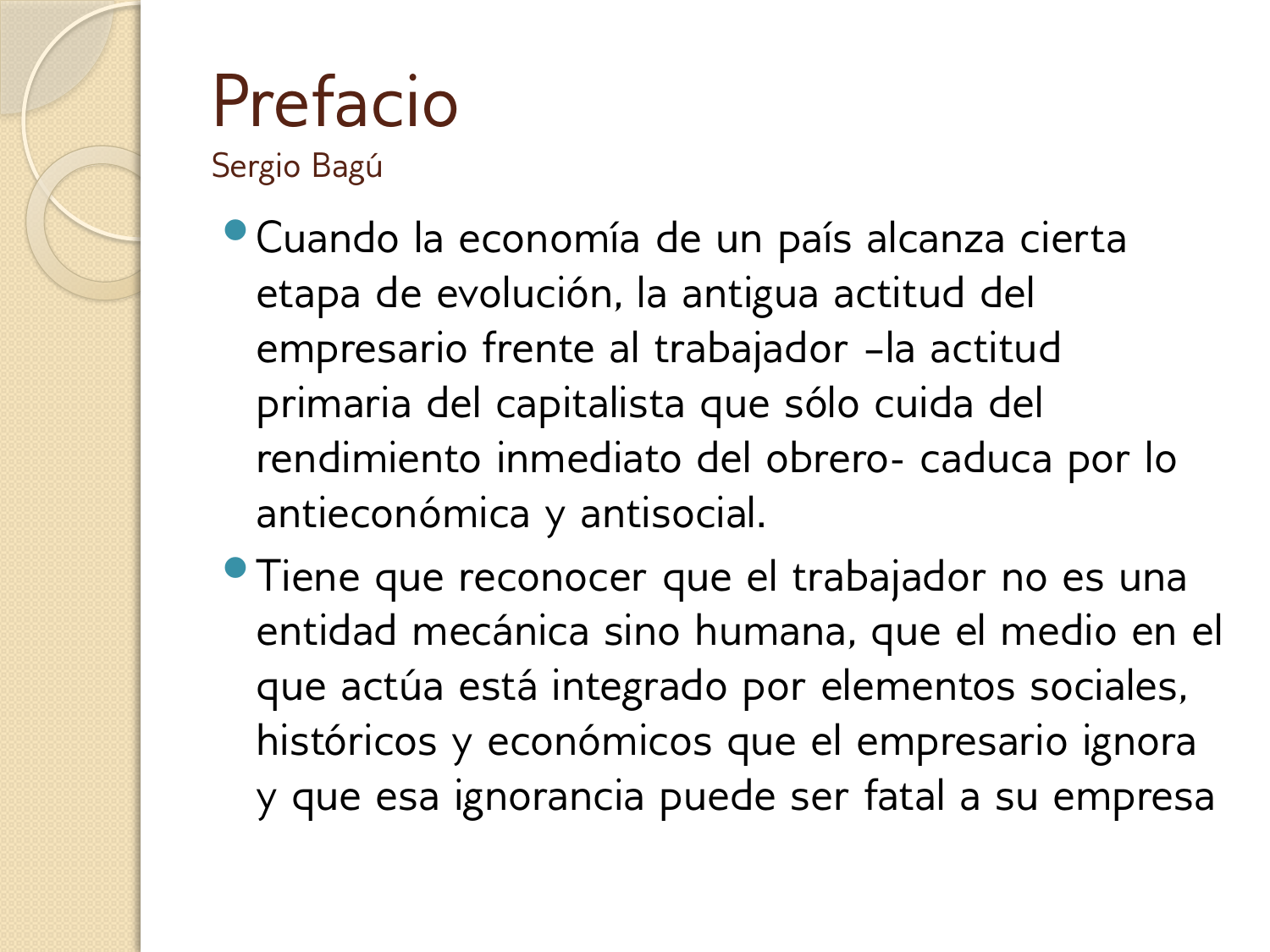

# Prefacio                                  Sergio Bagú
Cuando la economía de un país alcanza cierta etapa de evolución, la antigua actitud del empresario frente al trabajador –la actitud primaria del capitalista que sólo cuida del rendimiento inmediato del obrero- caduca por lo antieconómica y antisocial.
Tiene que reconocer que el trabajador no es una entidad mecánica sino humana, que el medio en el que actúa está integrado por elementos sociales, históricos y económicos que el empresario ignora y que esa ignorancia puede ser fatal a su empresa